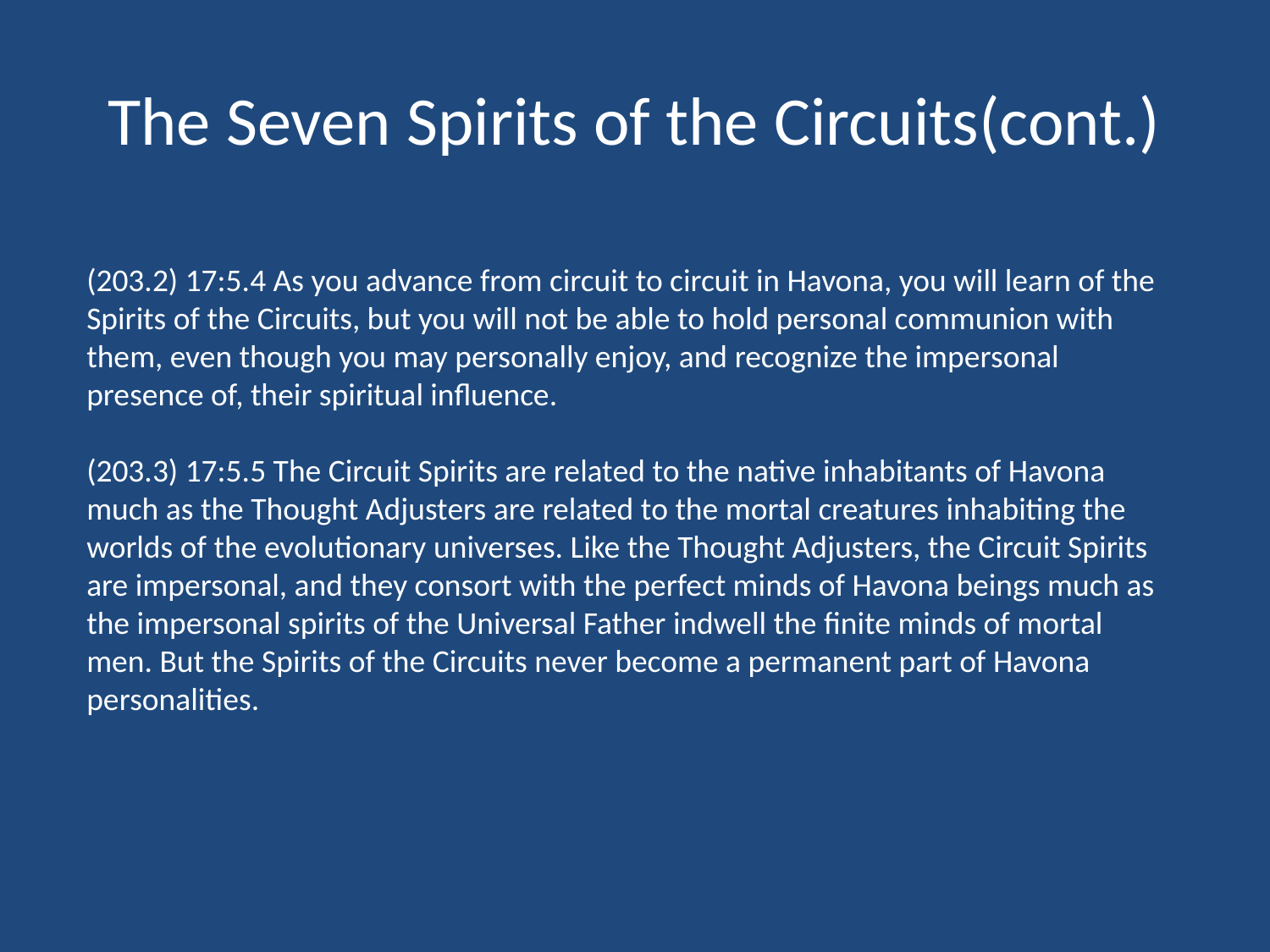

# The Seven Spirits of the Circuits(cont.)
(203.2) 17:5.4 As you advance from circuit to circuit in Havona, you will learn of the Spirits of the Circuits, but you will not be able to hold personal communion with them, even though you may personally enjoy, and recognize the impersonal presence of, their spiritual influence.

(203.3) 17:5.5 The Circuit Spirits are related to the native inhabitants of Havona much as the Thought Adjusters are related to the mortal creatures inhabiting the worlds of the evolutionary universes. Like the Thought Adjusters, the Circuit Spirits are impersonal, and they consort with the perfect minds of Havona beings much as the impersonal spirits of the Universal Father indwell the finite minds of mortal men. But the Spirits of the Circuits never become a permanent part of Havona personalities.